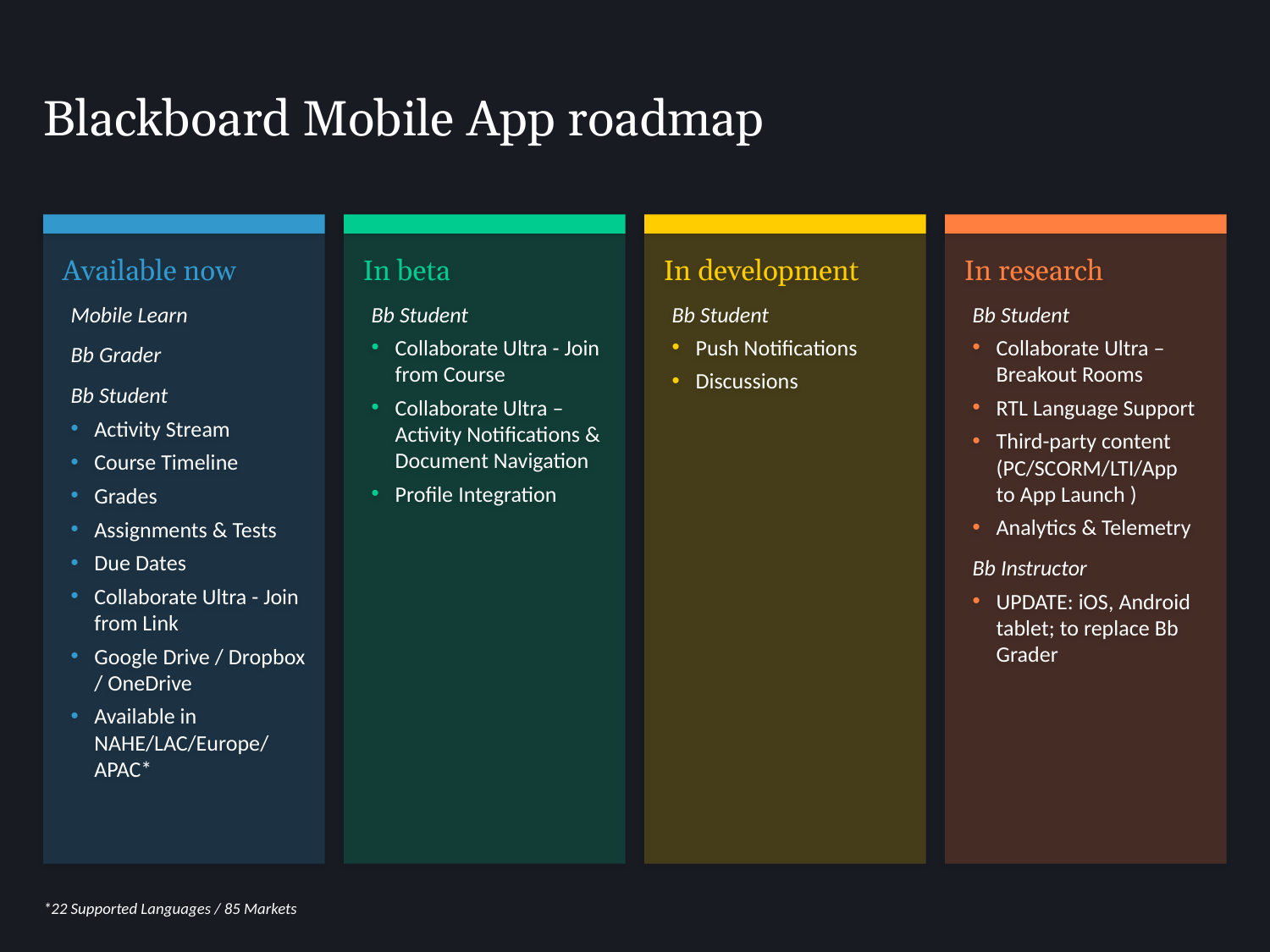

# Blackboard Mobile App roadmap

Available now
Mobile Learn
Bb Grader
Bb Student
Activity Stream
Course Timeline
Grades
Assignments & Tests
Due Dates
Collaborate Ultra - Join from Link
Google Drive / Dropbox / OneDrive
Available in NAHE/LAC/Europe/ APAC*
In beta
Bb Student
Collaborate Ultra - Join from Course
Collaborate Ultra – Activity Notifications & Document Navigation
Profile Integration
In development
Bb Student
Push Notifications
Discussions

In research
Bb Student
Collaborate Ultra – Breakout Rooms
RTL Language Support
Third-party content (PC/SCORM/LTI/App
to App Launch )
Analytics & Telemetry
Bb Instructor
UPDATE: iOS, Android tablet; to replace Bb Grader
*22 Supported Languages / 85 Markets